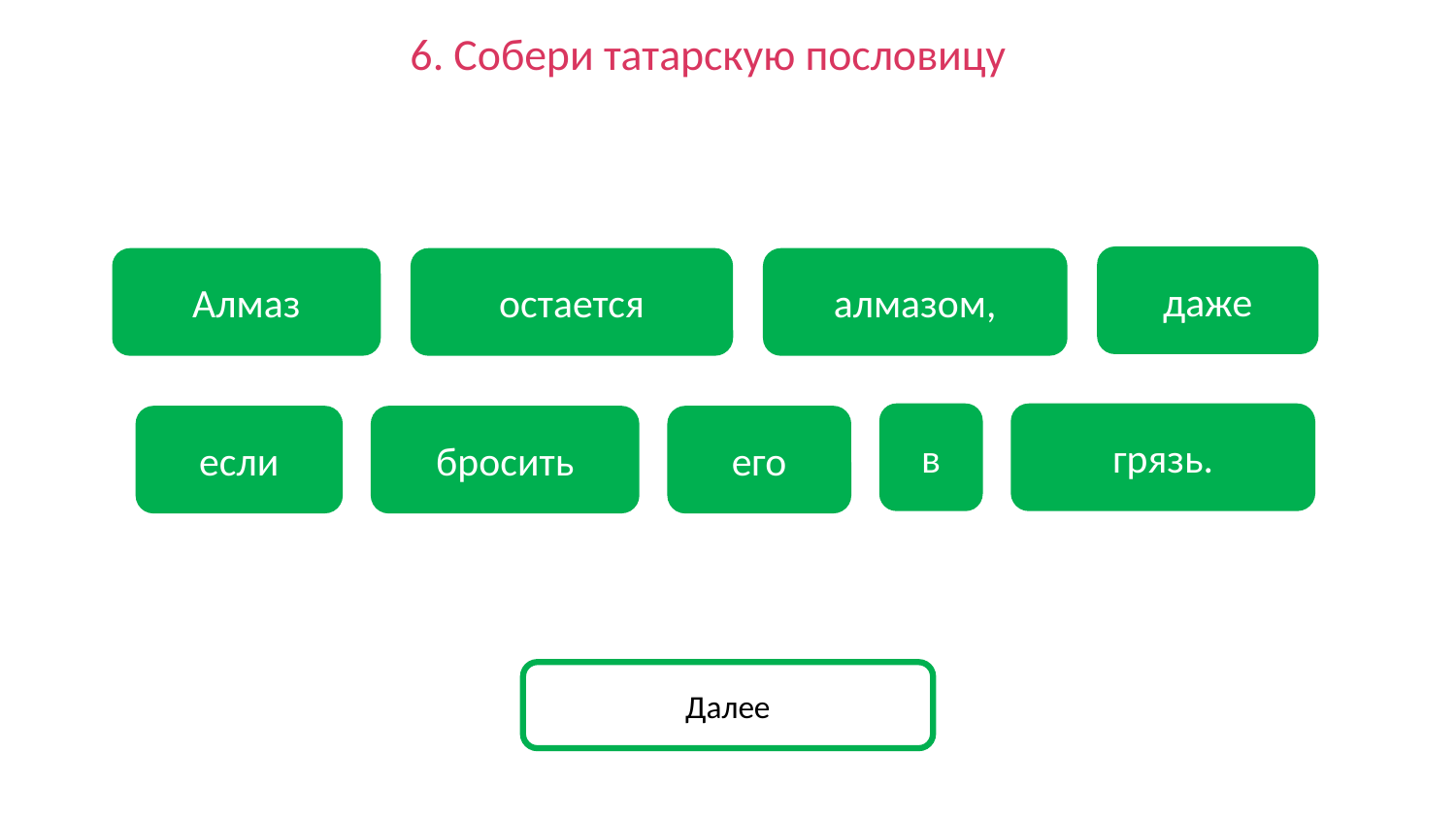

6. Собери татарскую пословицу
даже
Алмаз
остается
алмазом,
в
грязь.
если
бросить
его
Далее